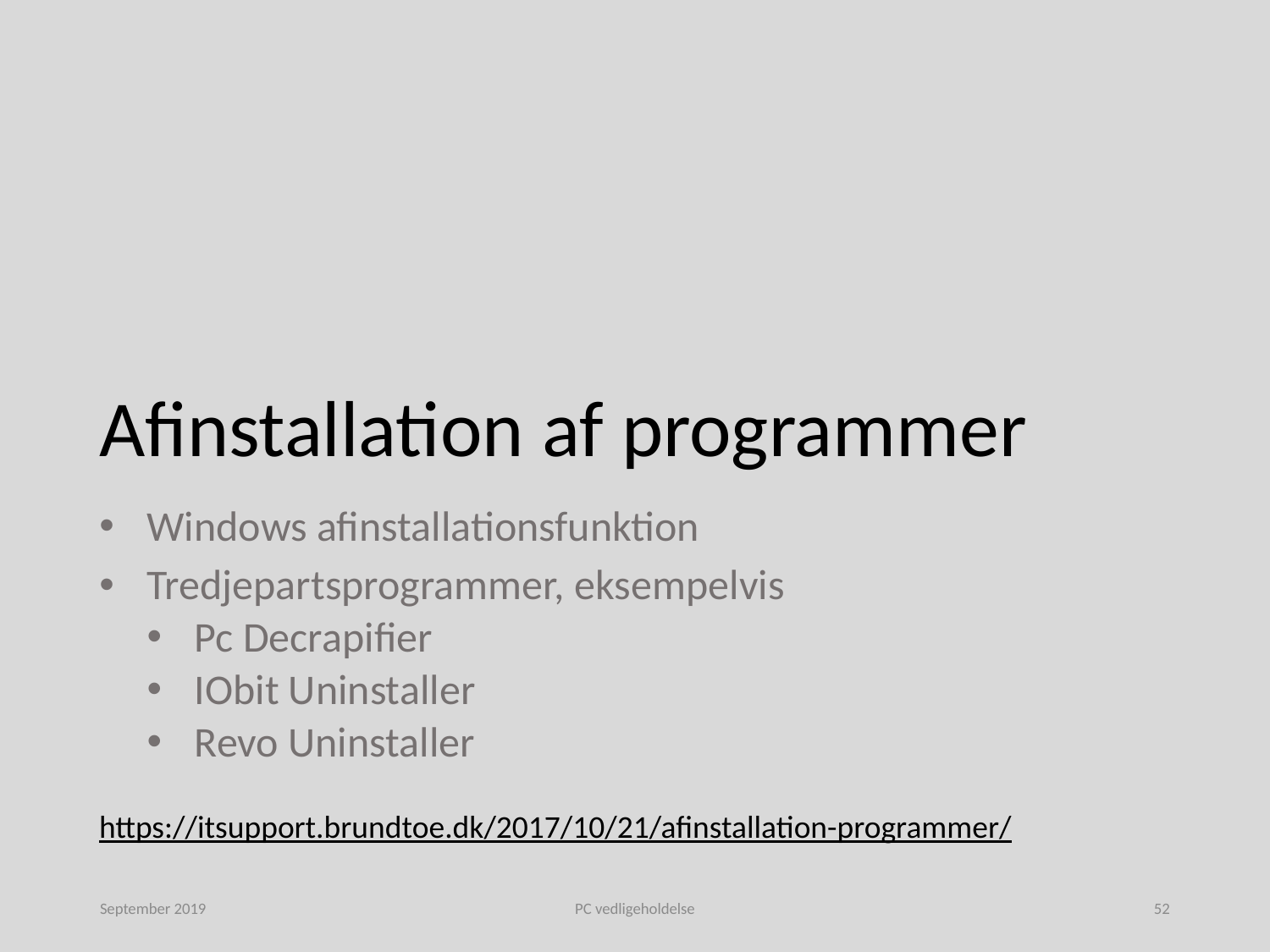

# Afinstallation af programmer
Windows afinstallationsfunktion
Tredjepartsprogrammer, eksempelvis
Pc Decrapifier
IObit Uninstaller
Revo Uninstaller
https://itsupport.brundtoe.dk/2017/10/21/afinstallation-programmer/
September 2019
PC vedligeholdelse
52